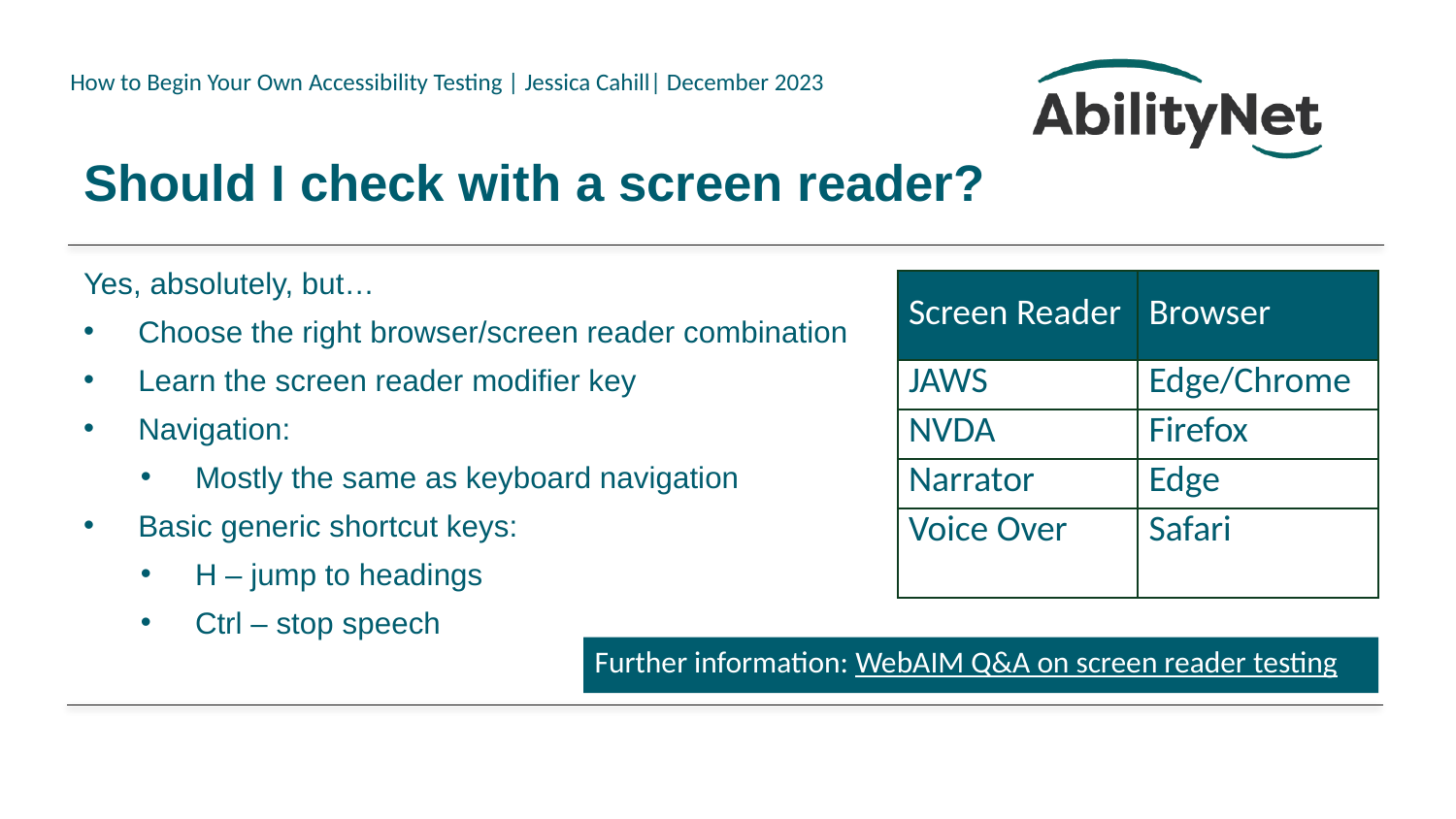

# Should I check with a screen reader?
Yes, absolutely, but…
Choose the right browser/screen reader combination
Learn the screen reader modifier key
Navigation:
Mostly the same as keyboard navigation
Basic generic shortcut keys:
H – jump to headings
Ctrl – stop speech
| Screen Reader | Browser |
| --- | --- |
| JAWS | Edge/Chrome |
| NVDA | Firefox |
| Narrator | Edge |
| Voice Over | Safari |
Further information: WebAIM Q&A on screen reader testing